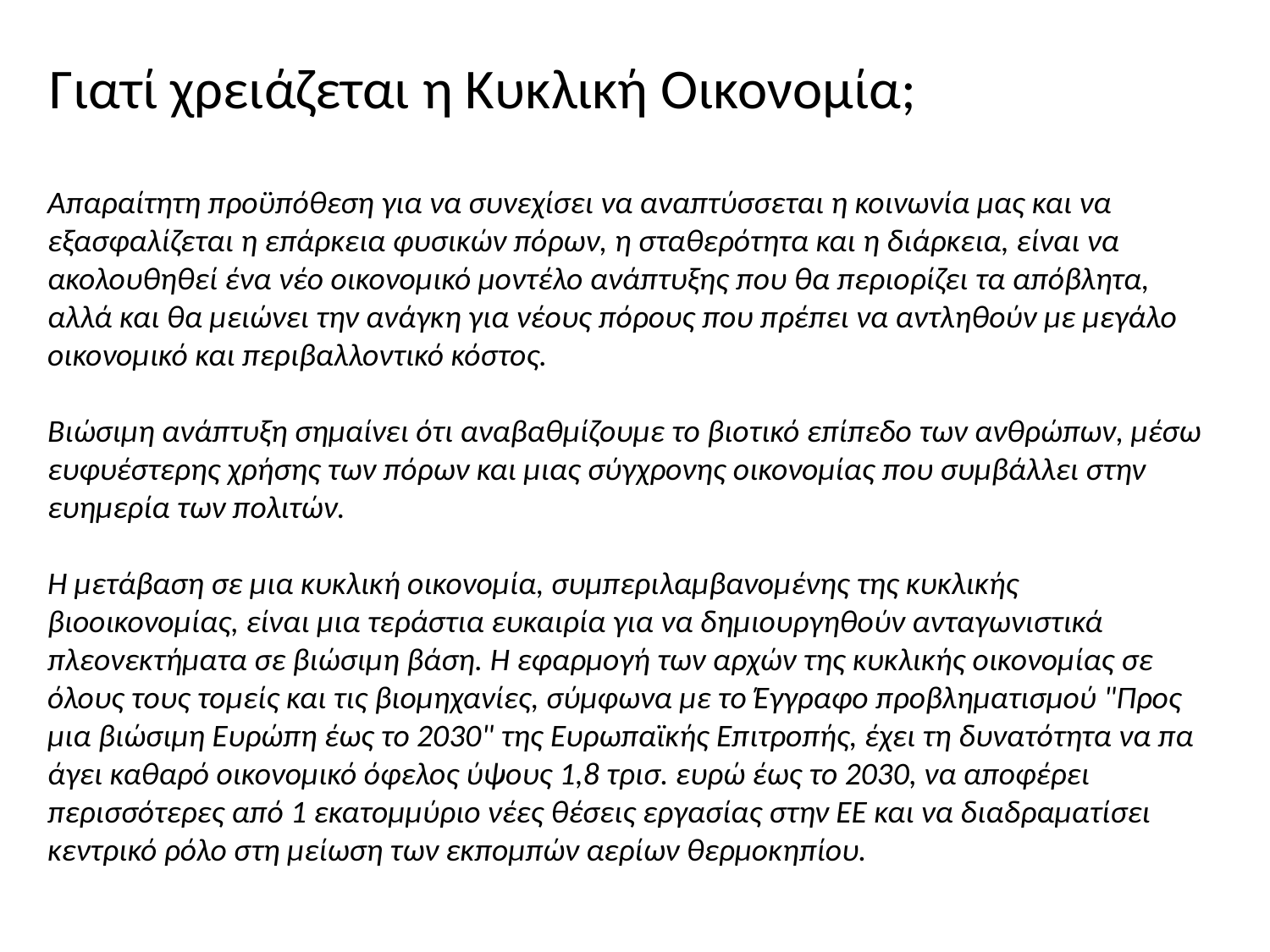

Γιατί χρειάζεται η Κυκλική Οικονομία;
Απαραίτητη προϋπόθεση για να συνεχίσει να αναπτύσσεται η κοινωνία μας και να εξασφαλίζεται η επάρκεια φυσικών πόρων, η σταθερότητα και η διάρκεια, είναι να ακολουθηθεί ένα νέο οικονομικό μοντέλο ανάπτυξης που θα περιορίζει τα απόβλητα, αλλά και θα μειώνει την ανάγκη για νέους πόρους που πρέπει να αντληθούν με μεγάλο οικονομικό και περιβαλλοντικό κόστος.

Βιώσιμη ανάπτυξη σημαίνει ότι αναβαθμίζουμε το βιοτικό επίπεδο των ανθρώπων, μέσω ευφυέστερης χρήσης των πόρων και μιας σύγχρονης οικονομίας που συμβάλλει στην ευημερία των πολιτών.

Η μετάβαση σε μια κυκλική οικονομία, συμπεριλαμβανομένης της κυκλικής βιοοικονομίας, είναι μια τεράστια ευκαιρία για να δημιουργηθούν ανταγωνιστικά πλεονεκτήματα σε βιώσιμη βάση. Η εφαρμογή των αρχών της κυκλικής οικονομίας σε όλους τους τομείς και τις βιομηχανίες, σύμφωνα με το Έγγραφο προβληματισμού "Προς μια βιώσιμη Ευρώπη έως το 2030" της Ευρωπαϊκής Επιτροπής, έχει τη δυνατότητα να πα άγει καθαρό οικονομικό όφελος ύψους 1,8 τρισ. ευρώ έως το 2030, να αποφέρει περισσότερες από 1 εκατομμύριο νέες θέσεις εργασίας στην ΕΕ και να διαδραματίσει κεντρικό ρόλο στη μείωση των εκπομπών αερίων θερμοκηπίου.